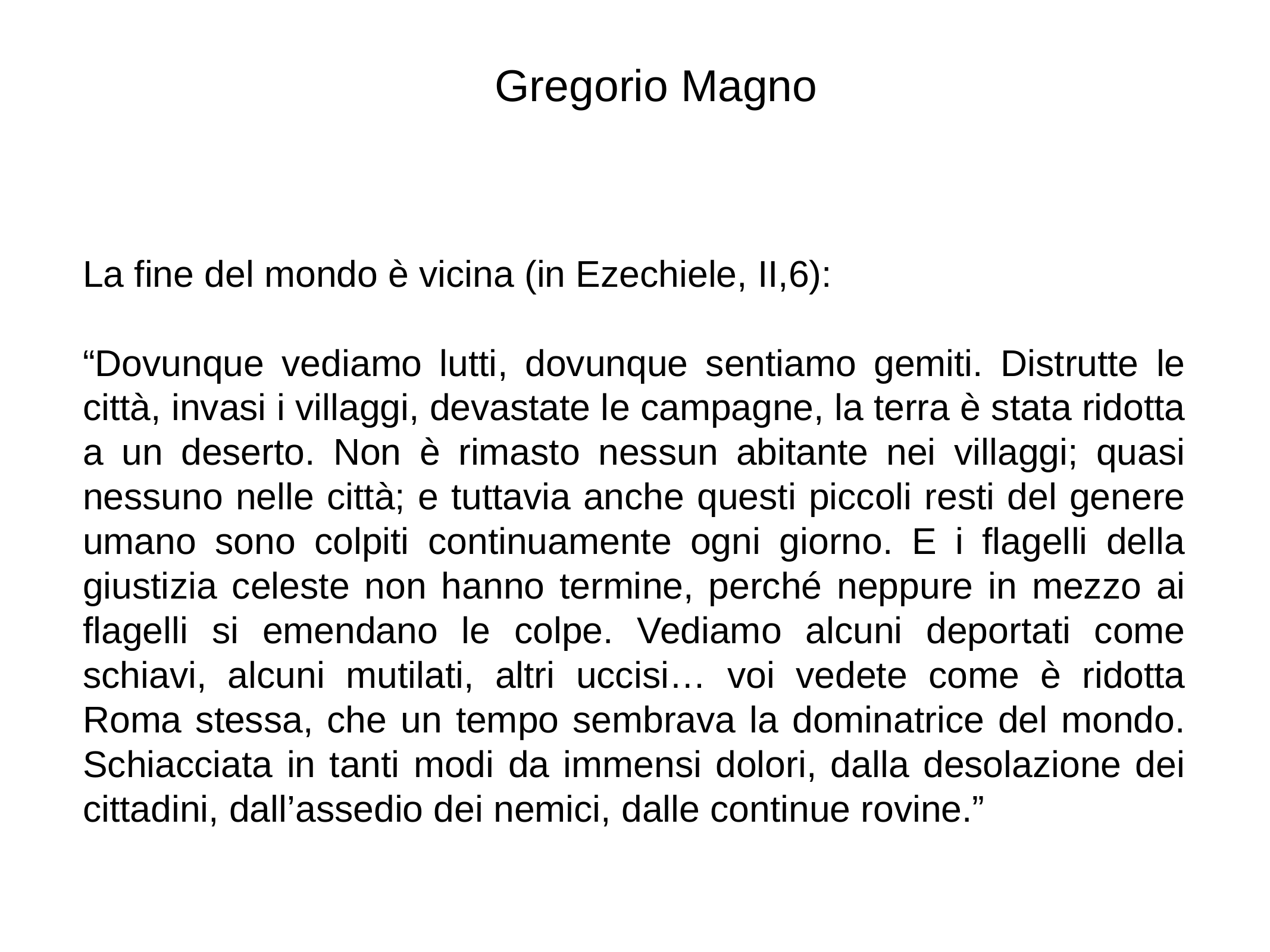

Gregorio Magno
La fine del mondo è vicina (in Ezechiele, II,6):

“Dovunque vediamo lutti, dovunque sentiamo gemiti. Distrutte le città, invasi i villaggi, devastate le campagne, la terra è stata ridotta a un deserto. Non è rimasto nessun abitante nei villaggi; quasi nessuno nelle città; e tuttavia anche questi piccoli resti del genere umano sono colpiti continuamente ogni giorno. E i flagelli della giustizia celeste non hanno termine, perché neppure in mezzo ai flagelli si emendano le colpe. Vediamo alcuni deportati come schiavi, alcuni mutilati, altri uccisi… voi vedete come è ridotta Roma stessa, che un tempo sembrava la dominatrice del mondo. Schiacciata in tanti modi da immensi dolori, dalla desolazione dei cittadini, dall’assedio dei nemici, dalle continue rovine.”